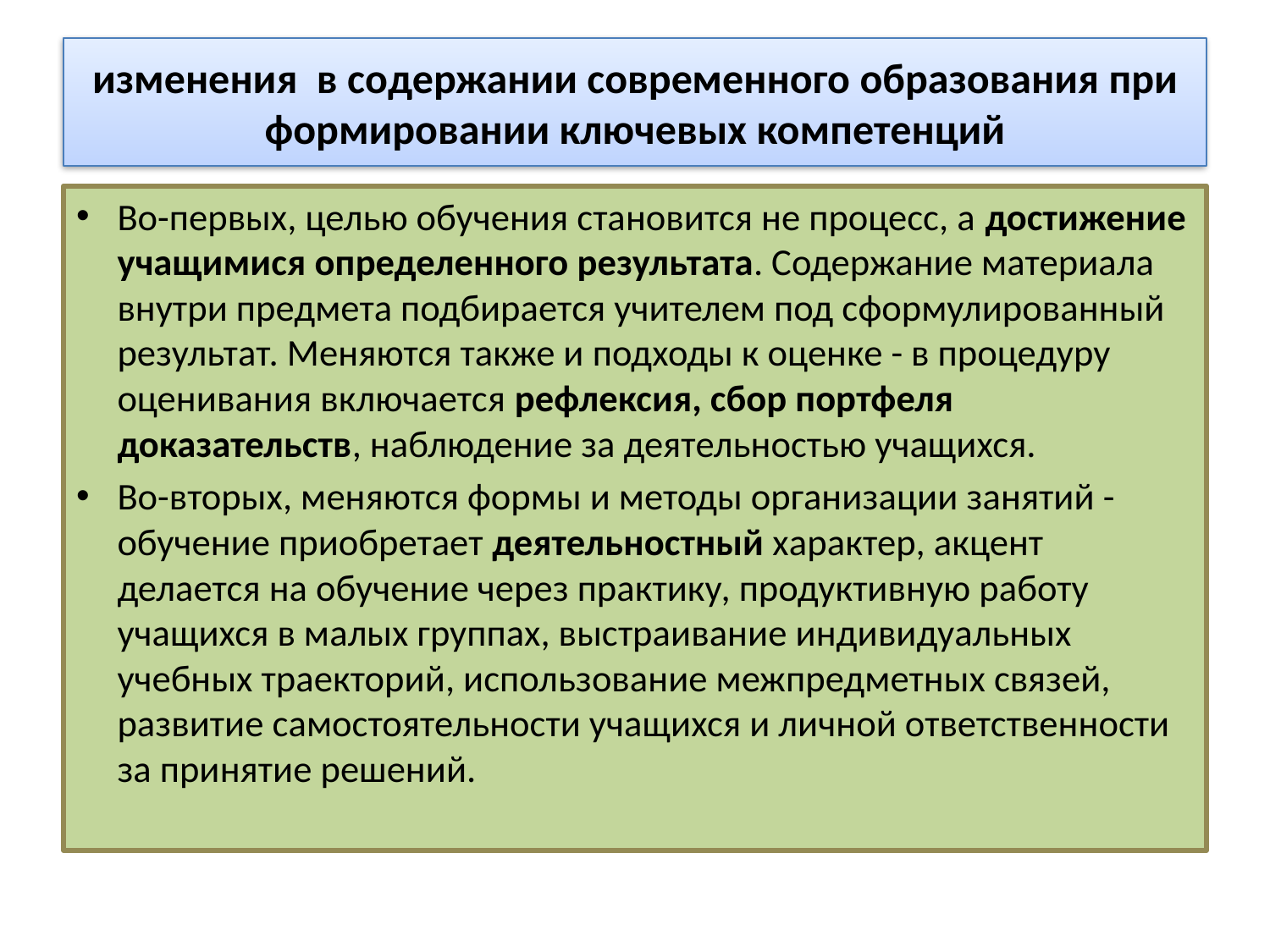

# изменения  в содержании современного образования при формировании ключевых компетенций
Во-первых, целью обучения становится не процесс, а достижение учащимися определенного результата. Содержание материала внутри предмета подбирается учителем под сформулированный результат. Меняются также и подходы к оценке - в процедуру оценивания включается рефлексия, сбор портфеля доказательств, наблюдение за деятельностью учащихся.
Во-вторых, меняются формы и методы организации занятий - обучение приобретает деятельностный характер, акцент делается на обучение через практику, продуктивную работу учащихся в малых группах, выстраивание индивидуальных учебных траекторий, использование межпредметных связей, развитие самостоятельности учащихся и личной ответственности за принятие решений.